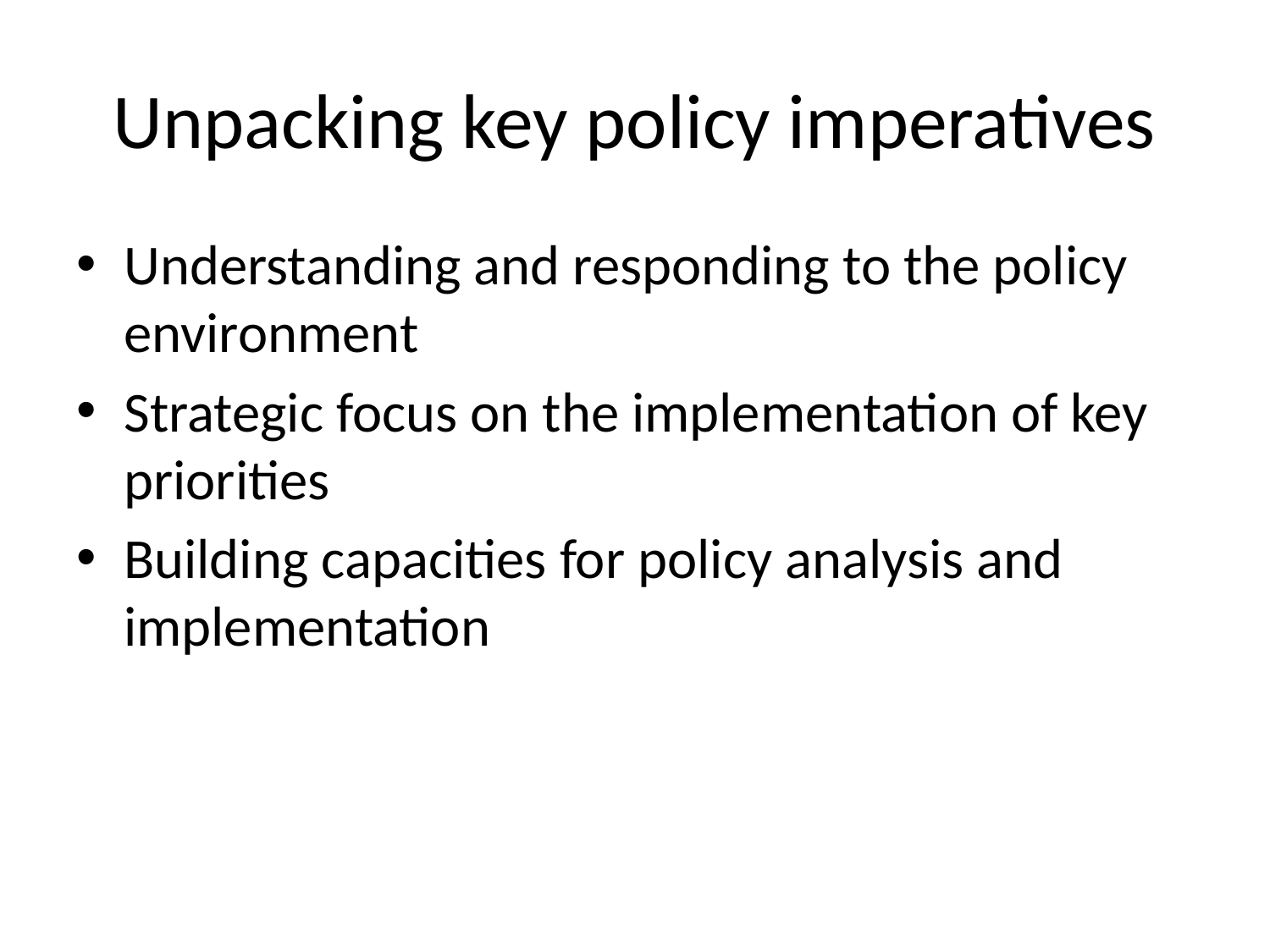

# Unpacking key policy imperatives
Understanding and responding to the policy environment
Strategic focus on the implementation of key priorities
Building capacities for policy analysis and implementation